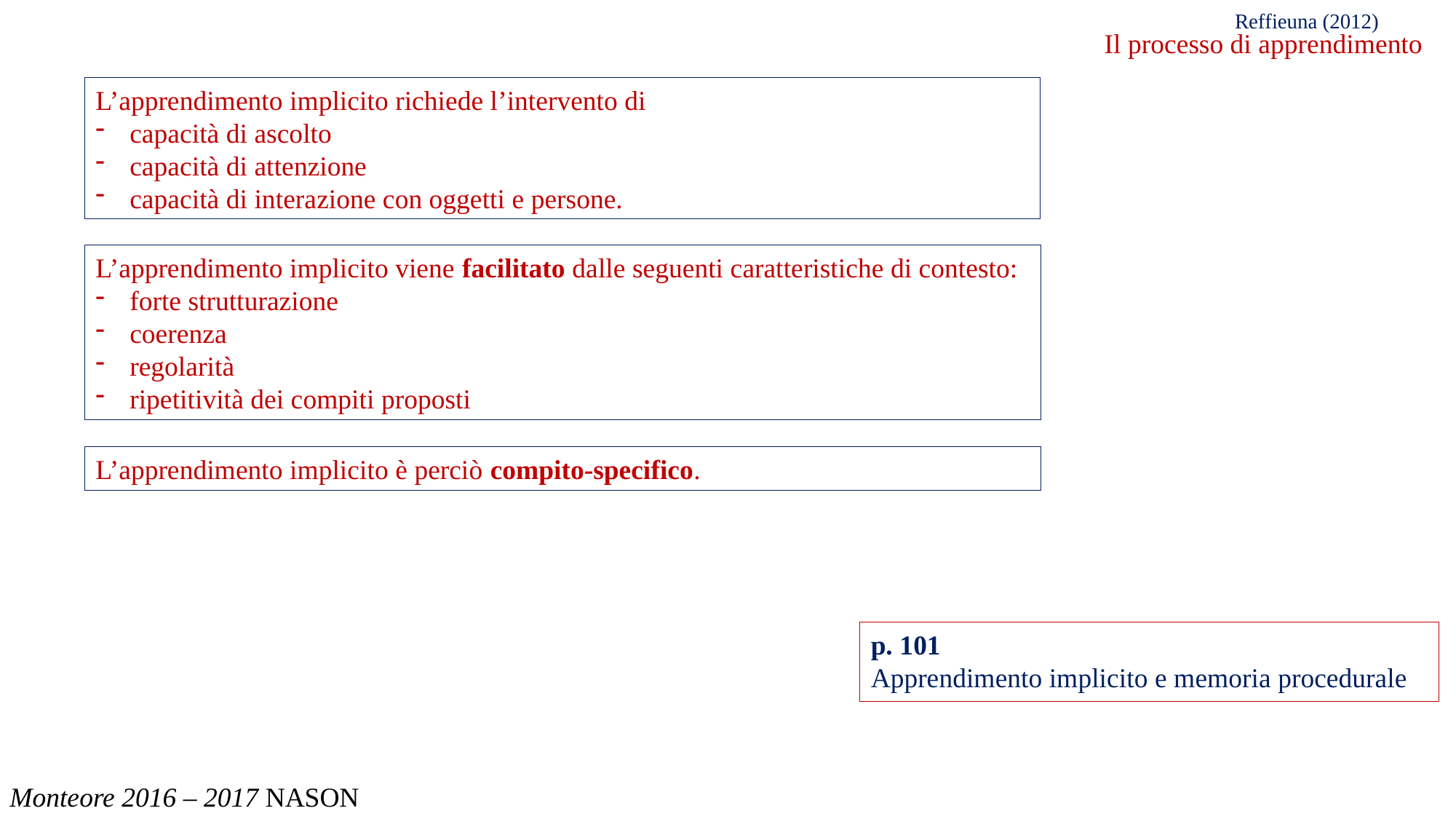

Reffieuna (2012)
Il processo di apprendimento
L’apprendimento implicito richiede l’intervento di
capacità di ascolto
capacità di attenzione
capacità di interazione con oggetti e persone.
L’apprendimento implicito viene facilitato dalle seguenti caratteristiche di contesto:
forte strutturazione
coerenza
regolarità
ripetitività dei compiti proposti
L’apprendimento implicito è perciò compito-specifico.
p. 101
Apprendimento implicito e memoria procedurale
Monteore 2016 – 2017 NASON